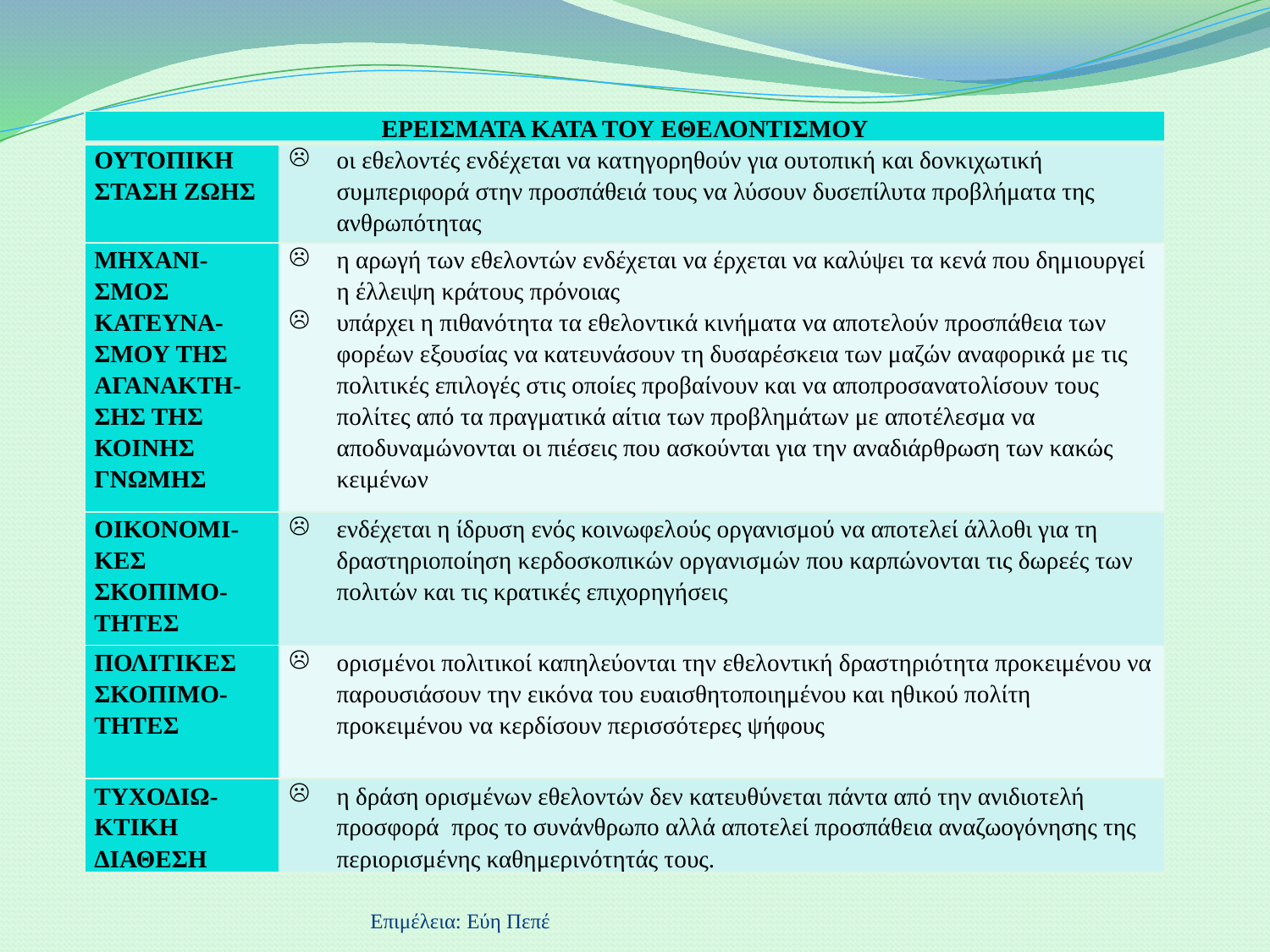

| ΕΡΕΙΣΜΑΤΑ ΚΑΤΑ ΤΟΥ ΕΘΕΛΟΝΤΙΣΜΟΥ |  |
| --- | --- |
| ΟΥΤΟΠΙΚΗ ΣΤΑΣΗ ΖΩΗΣ | οι εθελοντές ενδέχεται να κατηγορηθούν για ουτοπική και δονκιχωτική συμπεριφορά στην προσπάθειά τους να λύσουν δυσεπίλυτα προβλήματα της ανθρωπότητας |
| ΜΗΧΑΝΙ-ΣΜΟΣ ΚΑΤΕΥΝΑ-ΣΜΟΥ ΤΗΣ ΑΓΑΝΑΚΤΗ-ΣΗΣ ΤΗΣ ΚΟΙΝΗΣ ΓΝΩΜΗΣ | η αρωγή των εθελοντών ενδέχεται να έρχεται να καλύψει τα κενά που δημιουργεί η έλλειψη κράτους πρόνοιας υπάρχει η πιθανότητα τα εθελοντικά κινήματα να αποτελούν προσπάθεια των φορέων εξουσίας να κατευνάσουν τη δυσαρέσκεια των μαζών αναφορικά με τις πολιτικές επιλογές στις οποίες προβαίνουν και να αποπροσανατολίσουν τους πολίτες από τα πραγματικά αίτια των προβλημάτων με αποτέλεσμα να αποδυναμώνονται οι πιέσεις που ασκούνται για την αναδιάρθρωση των κακώς κειμένων |
| ΟΙΚΟΝΟΜΙ-ΚΕΣ ΣΚΟΠΙΜΟ-ΤΗΤΕΣ | ενδέχεται η ίδρυση ενός κοινωφελούς οργανισμού να αποτελεί άλλοθι για τη δραστηριοποίηση κερδοσκοπικών οργανισμών που καρπώνονται τις δωρεές των πολιτών και τις κρατικές επιχορηγήσεις |
| ΠΟΛΙΤΙΚΕΣ ΣΚΟΠΙΜΟ-ΤΗΤΕΣ | ορισμένοι πολιτικοί καπηλεύονται την εθελοντική δραστηριότητα προκειμένου να παρουσιάσουν την εικόνα του ευαισθητοποιημένου και ηθικού πολίτη προκειμένου να κερδίσουν περισσότερες ψήφους |
| ΤΥΧΟΔΙΩ-ΚΤΙΚΗ ΔΙΑΘΕΣΗ | η δράση ορισμένων εθελοντών δεν κατευθύνεται πάντα από την ανιδιοτελή προσφορά προς το συνάνθρωπο αλλά αποτελεί προσπάθεια αναζωογόνησης της περιορισμένης καθημερινότητάς τους. |
Επιμέλεια: Εύη Πεπέ